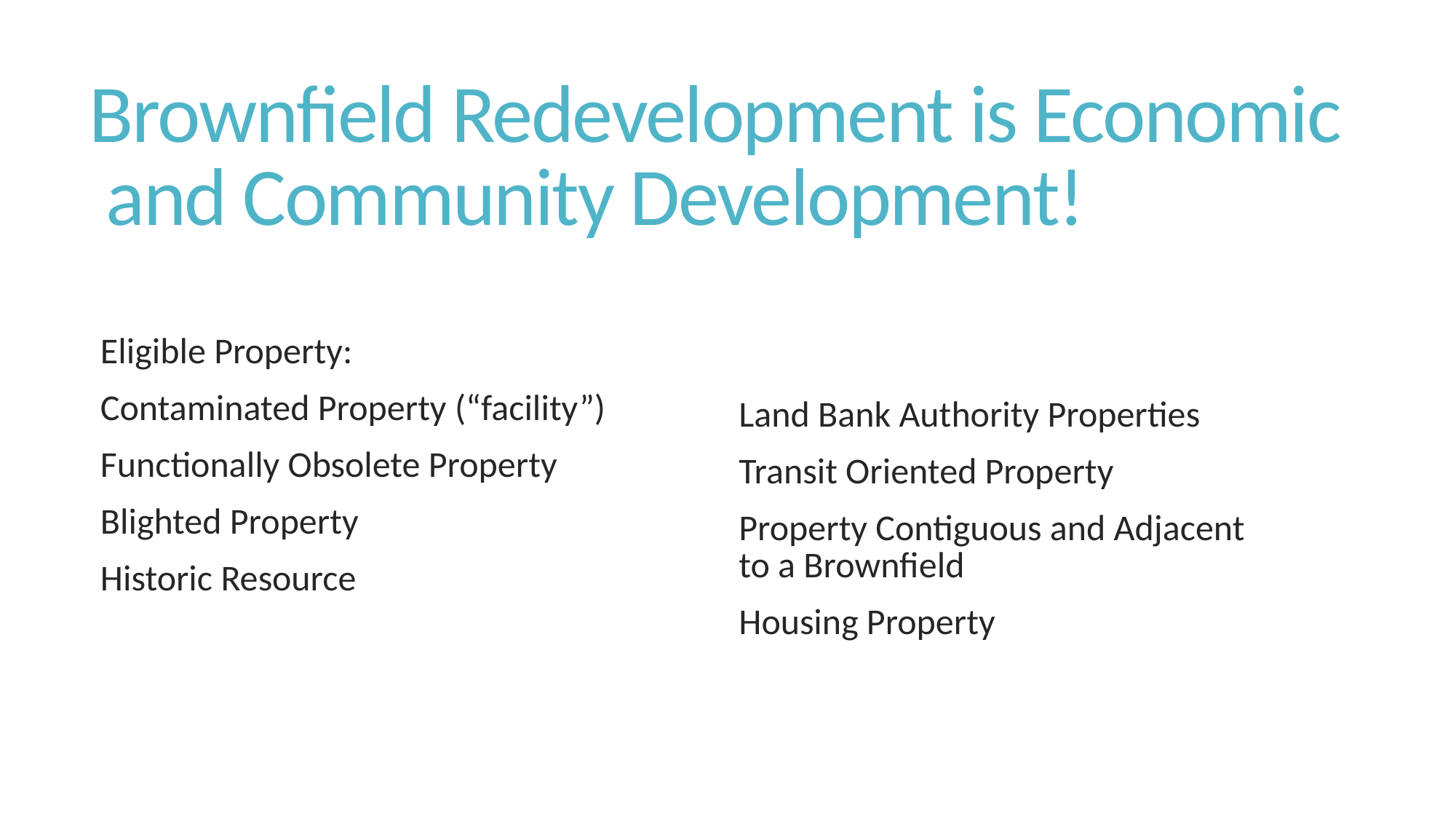

# Brownfield Redevelopment is Economic  and Community Development!
Eligible Property:
Contaminated Property (“facility”)
Functionally Obsolete Property
Blighted Property
Historic Resource

Land Bank Authority Properties
Transit Oriented Property
Property Contiguous and Adjacent to a Brownfield
Housing Property